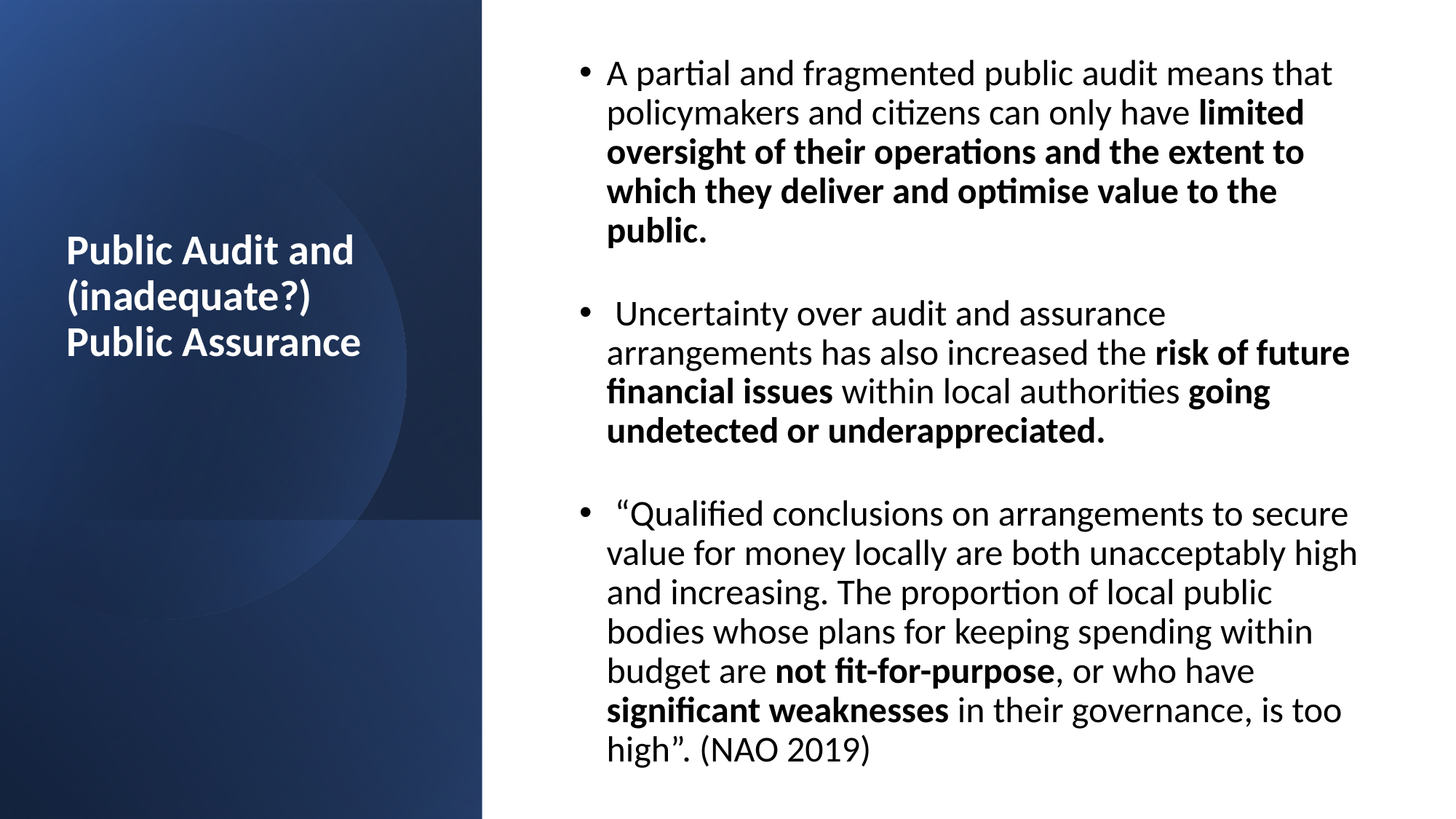

A partial and fragmented public audit means that policymakers and citizens can only have limited oversight of their operations and the extent to which they deliver and optimise value to the public.

 Uncertainty over audit and assurance arrangements has also increased the risk of future financial issues within local authorities going undetected or underappreciated.

 “Qualified conclusions on arrangements to secure value for money locally are both unacceptably high and increasing. The proportion of local public bodies whose plans for keeping spending within budget are not fit-for-purpose, or who have significant weaknesses in their governance, is too high”. (NAO 2019)

# Public Audit and (inadequate?) Public Assurance